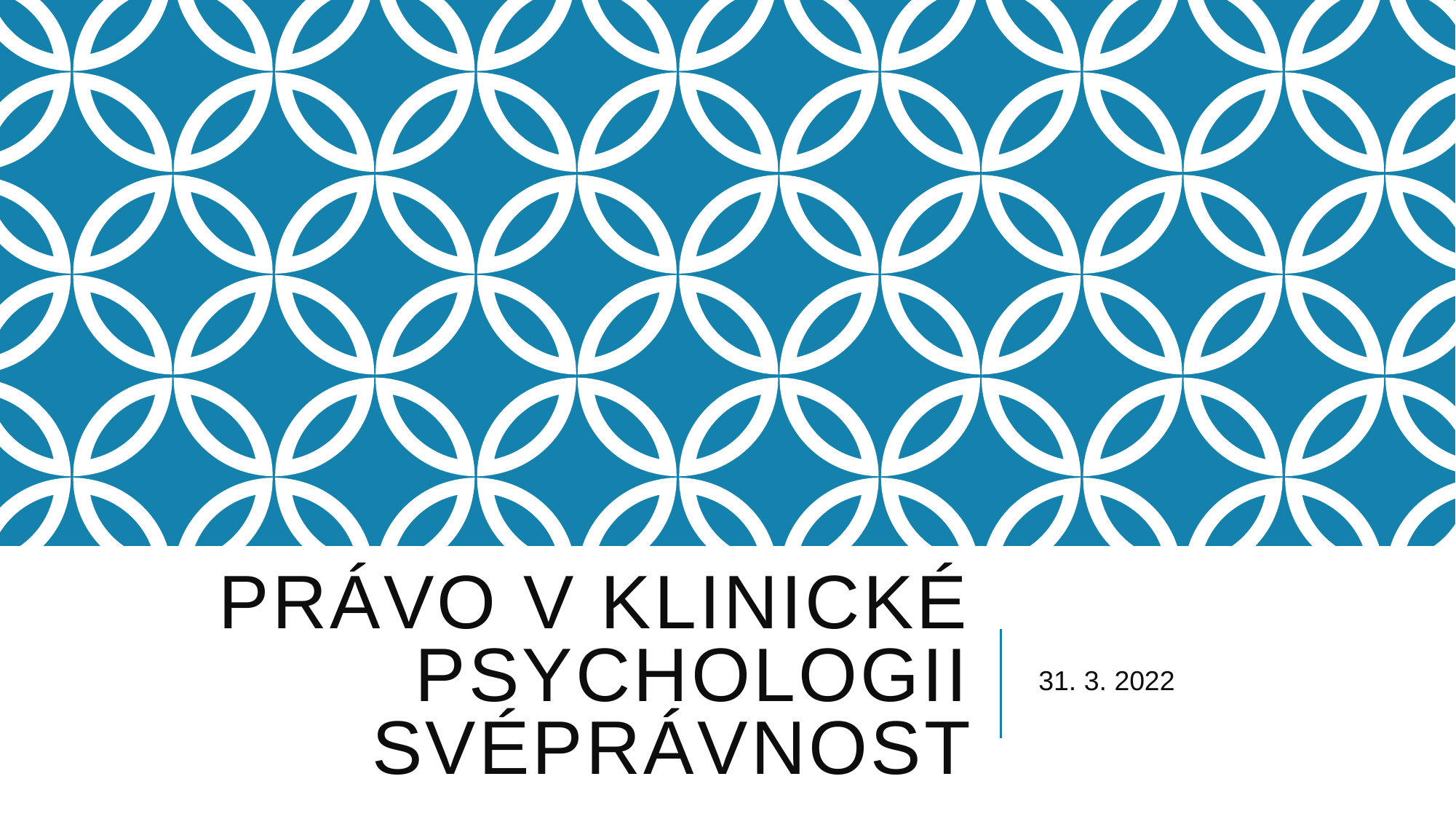

# Právo v Klinické psychologii Svéprávnost
31. 3. 2022